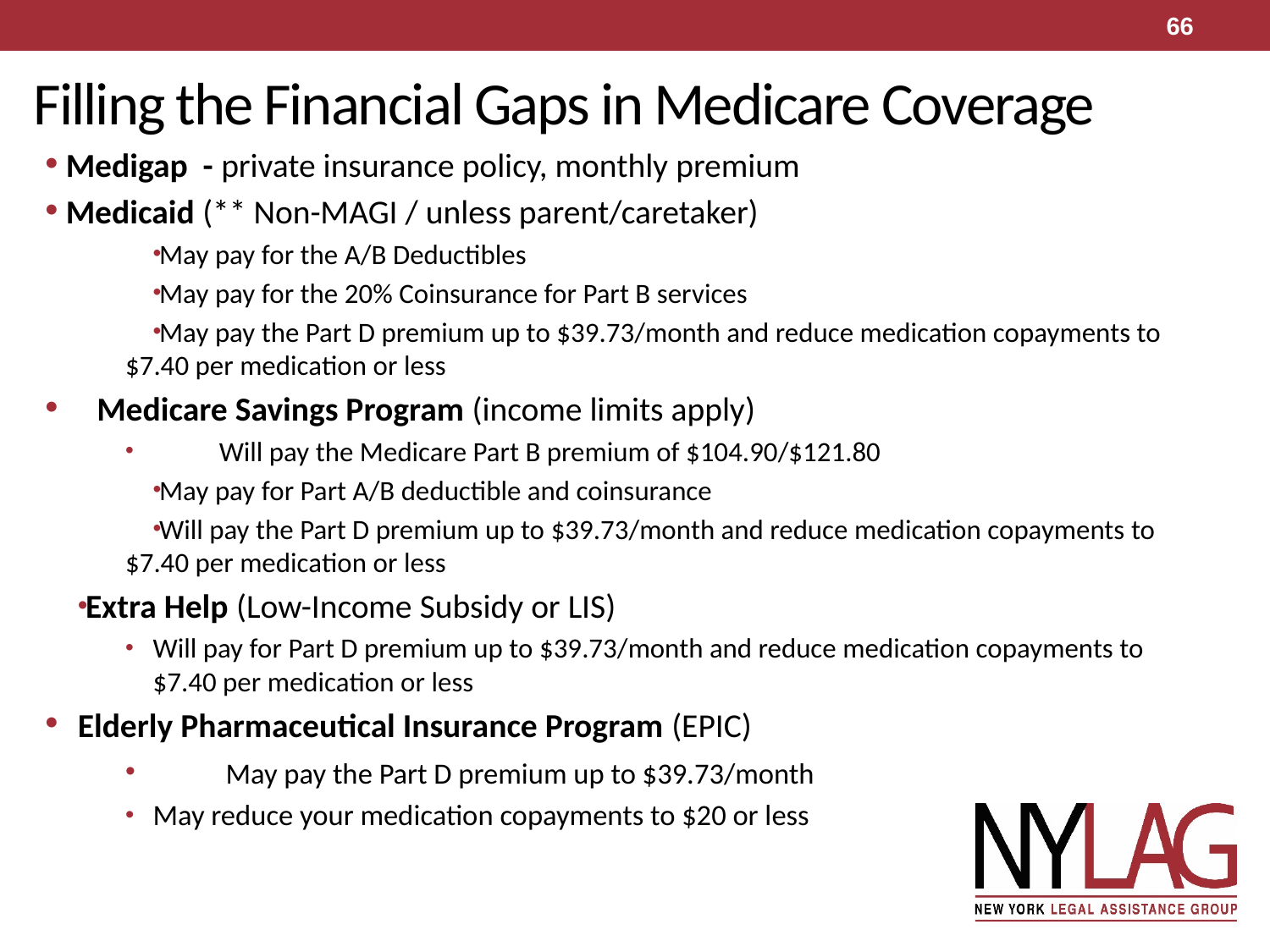

66
# Filling the Financial Gaps in Medicare Coverage
Medigap  - private insurance policy, monthly premium
Medicaid (** Non-MAGI / unless parent/caretaker)
May pay for the A/B Deductibles
May pay for the 20% Coinsurance for Part B services
May pay the Part D premium up to $39.73/month and reduce medication copayments to $7.40 per medication or less
	Medicare Savings Program (income limits apply)
		Will pay the Medicare Part B premium of $104.90/$121.80
May pay for Part A/B deductible and coinsurance
Will pay the Part D premium up to $39.73/month and reduce medication copayments to $7.40 per medication or less
Extra Help (Low-Income Subsidy or LIS)
Will pay for Part D premium up to $39.73/month and reduce medication copayments to $7.40 per medication or less
Elderly Pharmaceutical Insurance Program (EPIC)
	May pay the Part D premium up to $39.73/month
May reduce your medication copayments to $20 or less